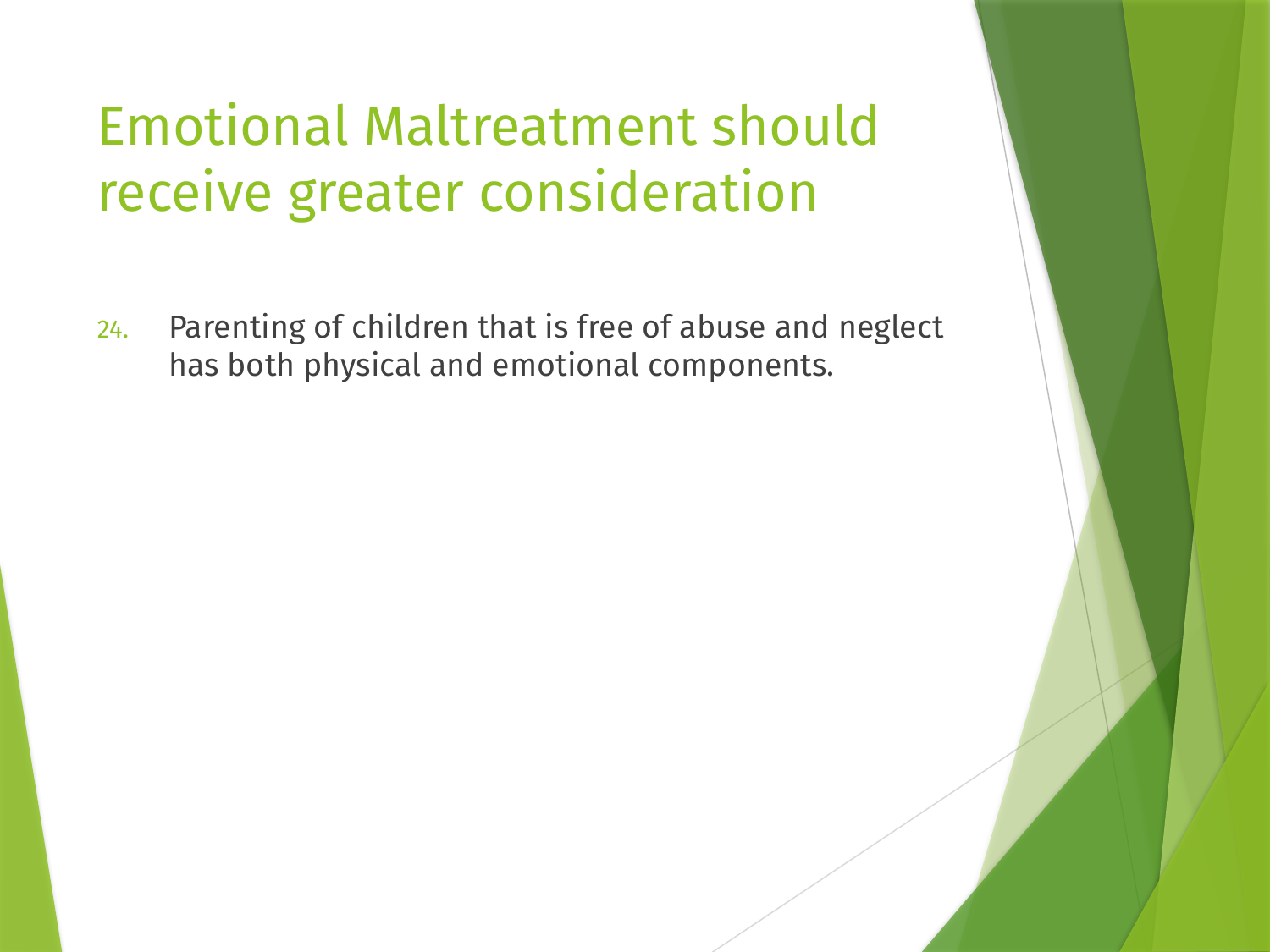

# Emotional Maltreatment should receive greater consideration
Parenting of children that is free of abuse and neglect has both physical and emotional components.